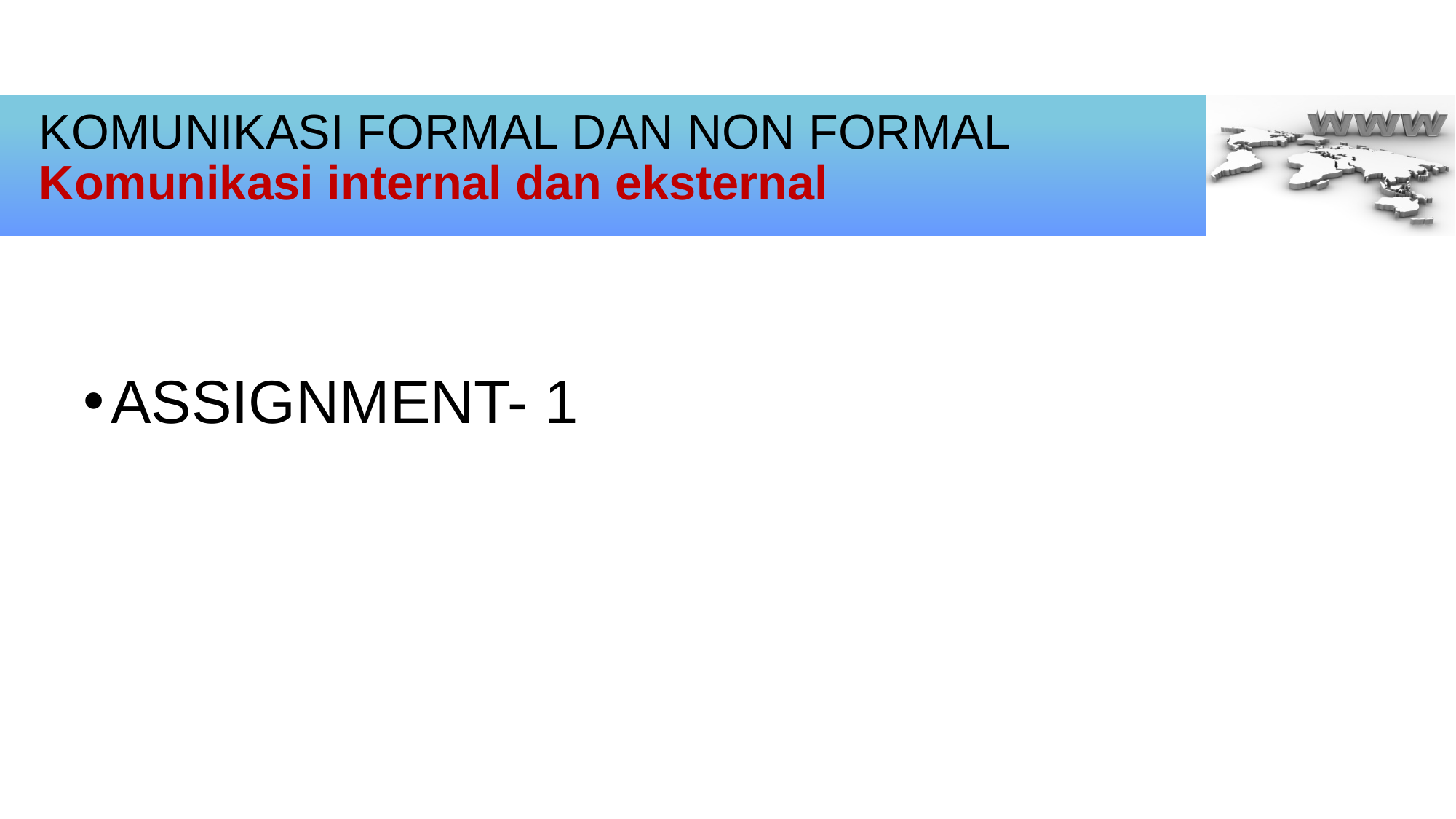

Komunikasi internal dan eksternal
# KOMUNIKASI FORMAL DAN NON FORMAL

ASSIGNMENT- 1